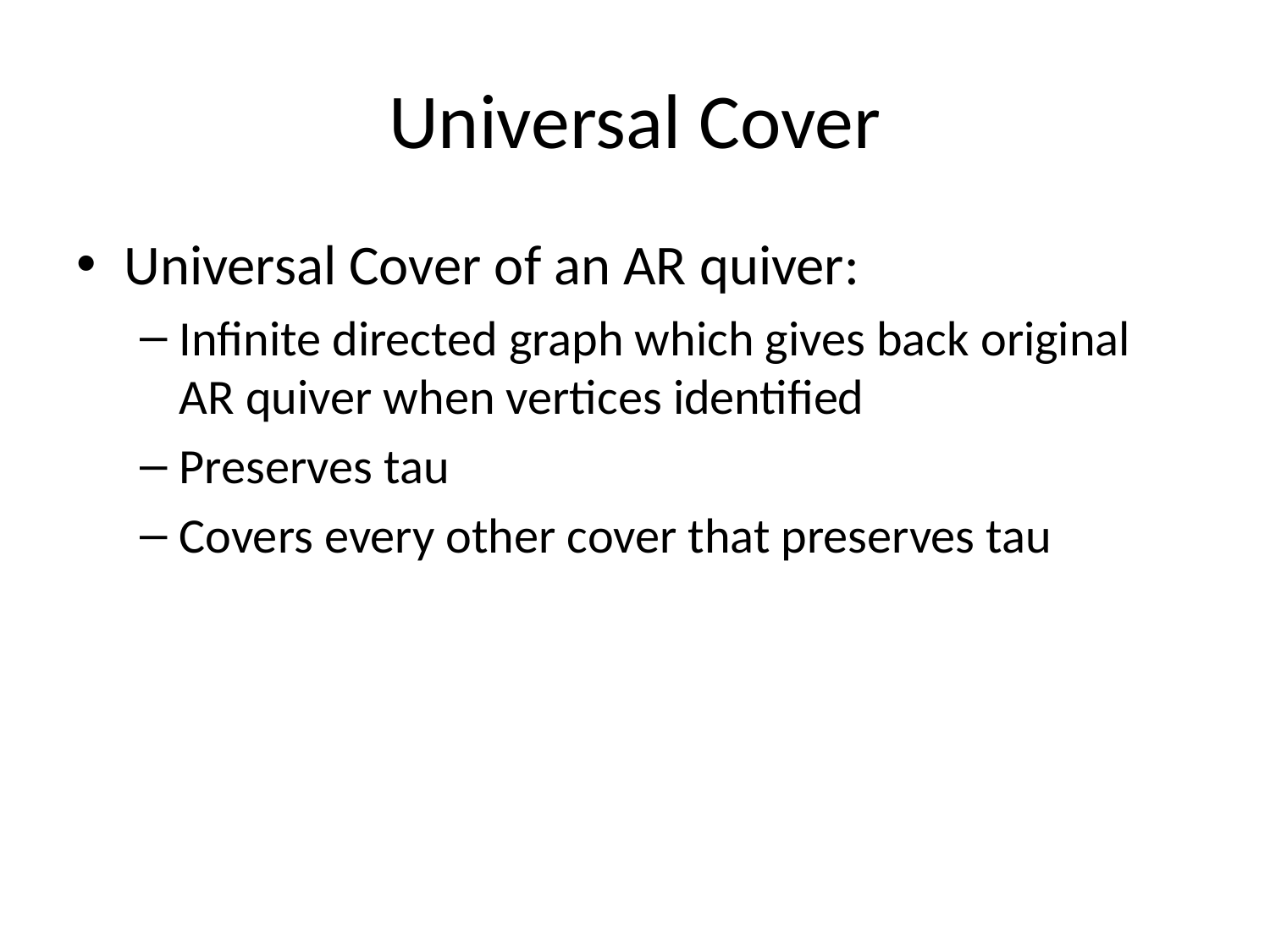

# Universal Cover
Universal Cover of an AR quiver:
Infinite directed graph which gives back original AR quiver when vertices identified
Preserves tau
Covers every other cover that preserves tau